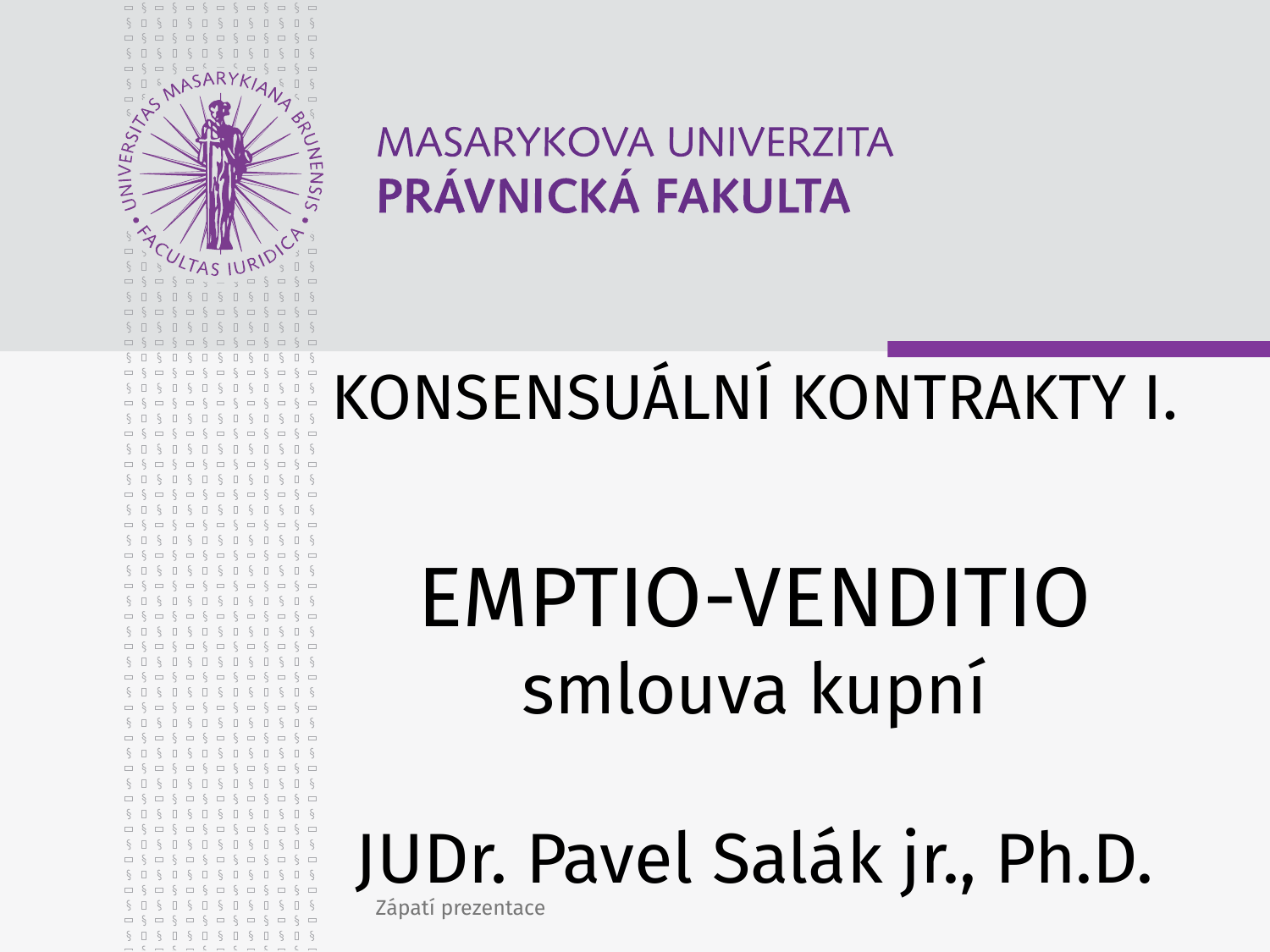

# KONSENSUÁLNÍ KONTRAKTY I. EMPTIO-VENDITIO smlouva kupní JUDr. Pavel Salák jr., Ph.D.
Zápatí prezentace